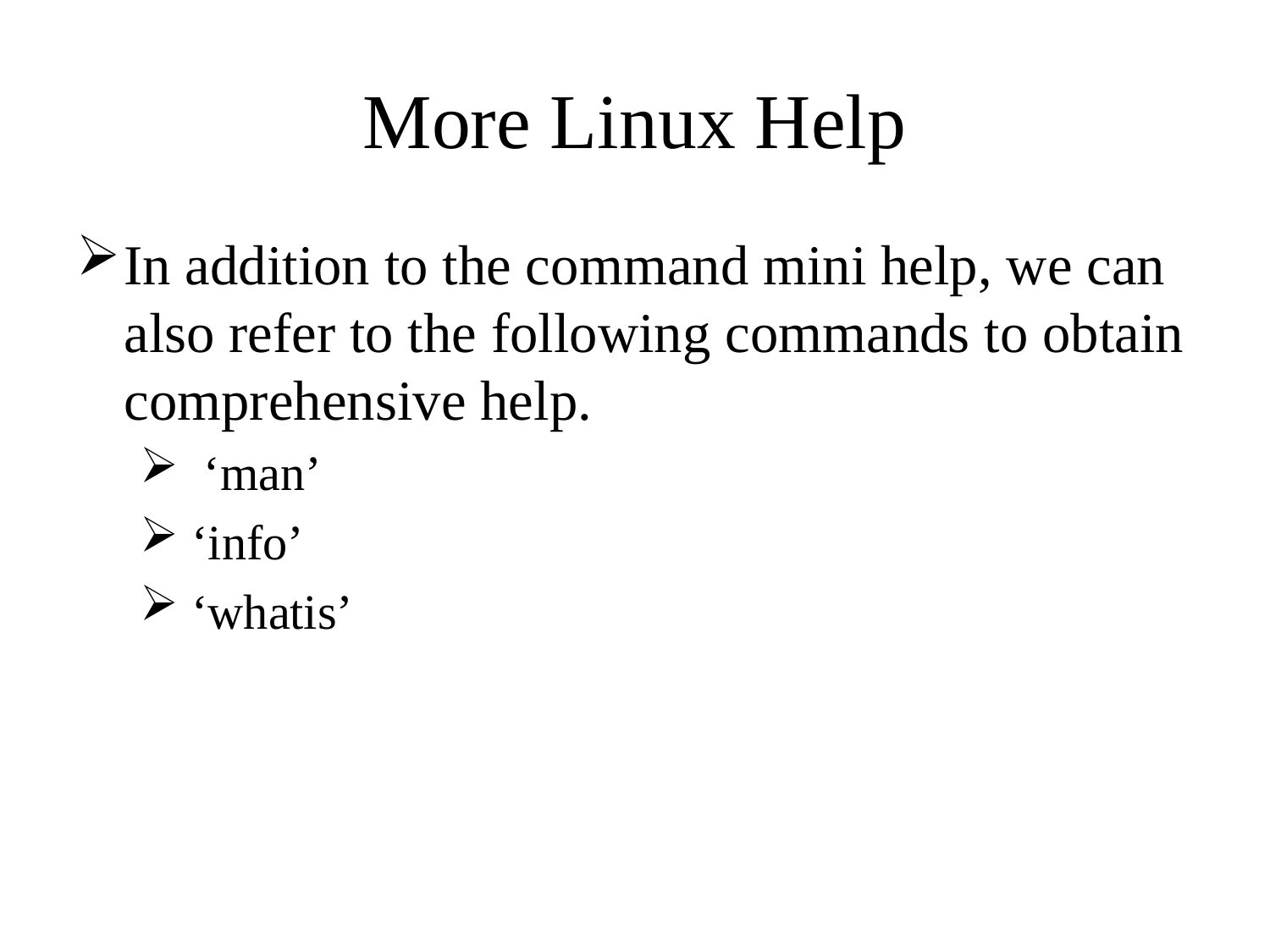

# More Linux Help
In addition to the command mini help, we can also refer to the following commands to obtain comprehensive help.
  ‘man’
 ‘info’
 ‘whatis’